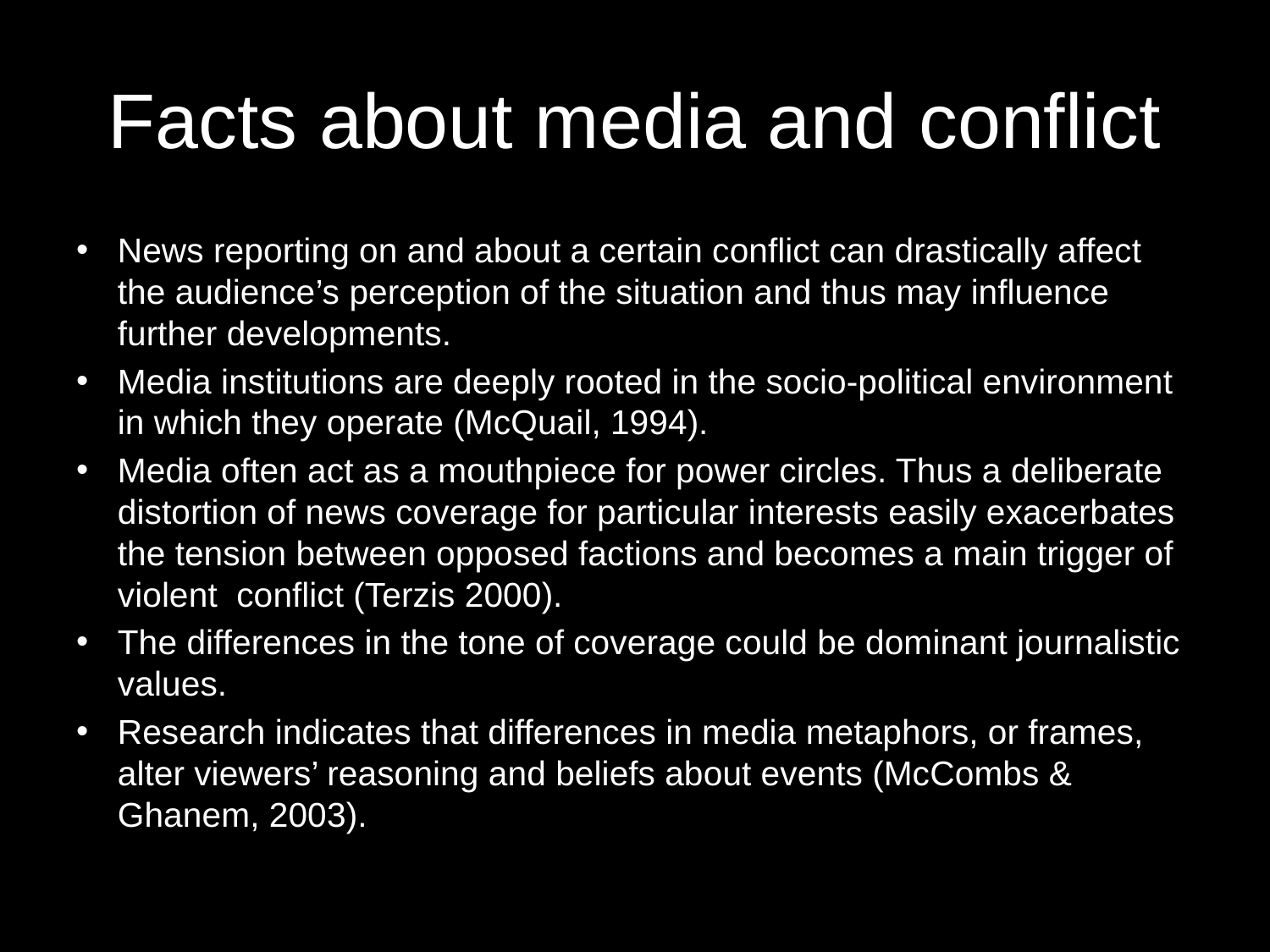

# Facts about media and conflict
News reporting on and about a certain conflict can drastically affect the audience’s perception of the situation and thus may influence further developments.
Media institutions are deeply rooted in the socio-political environment in which they operate (McQuail, 1994).
Media often act as a mouthpiece for power circles. Thus a deliberate distortion of news coverage for particular interests easily exacerbates the tension between opposed factions and becomes a main trigger of violent  conflict (Terzis 2000).
The differences in the tone of coverage could be dominant journalistic values.
Research indicates that differences in media metaphors, or frames, alter viewers’ reasoning and beliefs about events (McCombs & Ghanem, 2003).